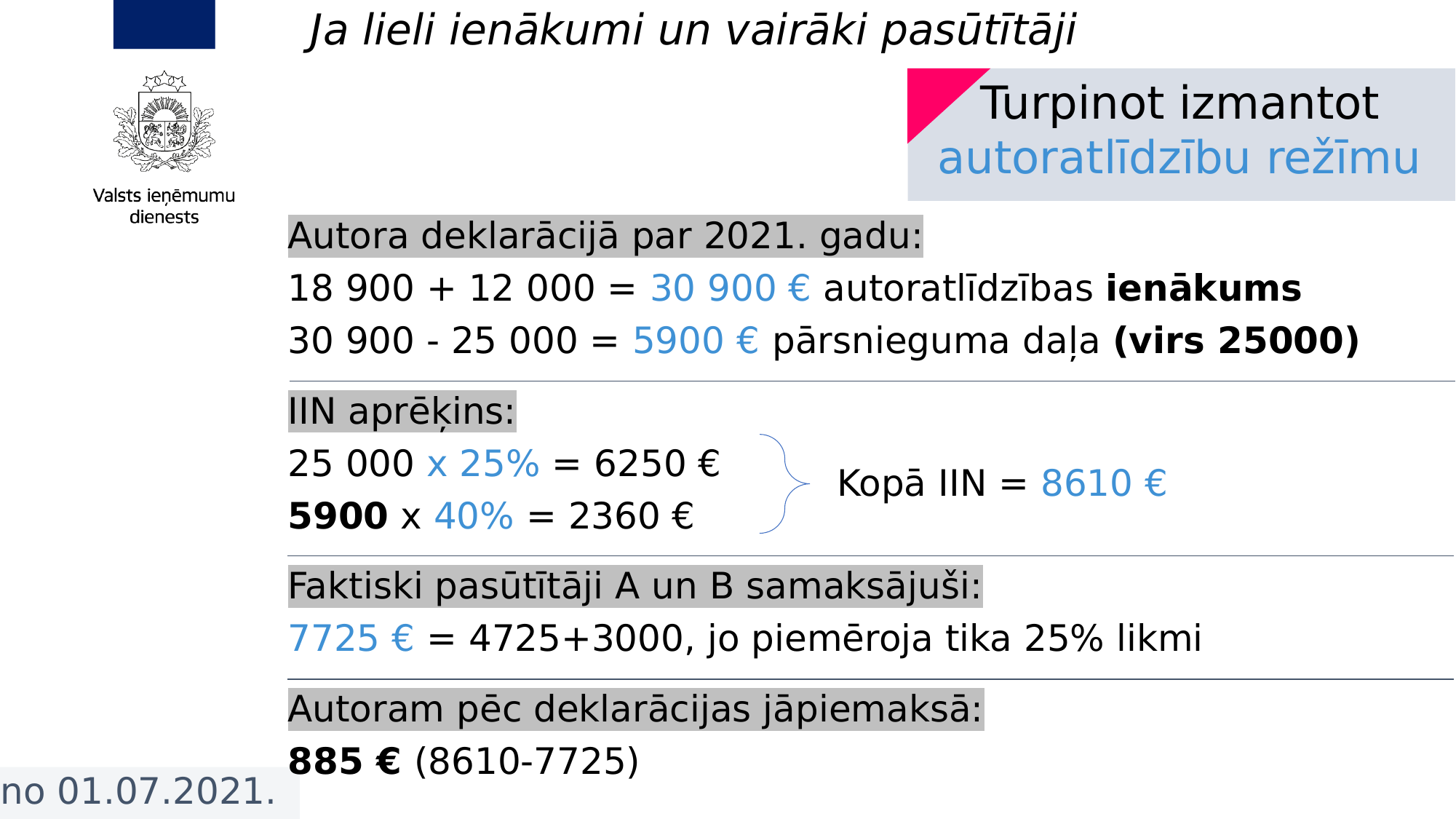

# Ja lieli ienākumi un vairāki pasūtītāji

   Turpinot izmantot
autoratlīdzību režīmu
Autora deklarācijā par 2021. gadu:
18 900 + 12 000 = 30 900 € autoratlīdzības ienākums
30 900 - 25 000 = 5900 € pārsnieguma daļa (virs 25000)
IIN aprēķins:
25 000 x 25% = 6250 €
5900 x 40% = 2360 €

Kopā IIN = 8610 €
Faktiski pasūtītāji A un B samaksājuši:
7725 € = 4725+3000, jo piemēroja tika 25% likmi
Autoram pēc deklarācijas jāpiemaksā:
885 € (8610-7725)
no 01.07.2021.